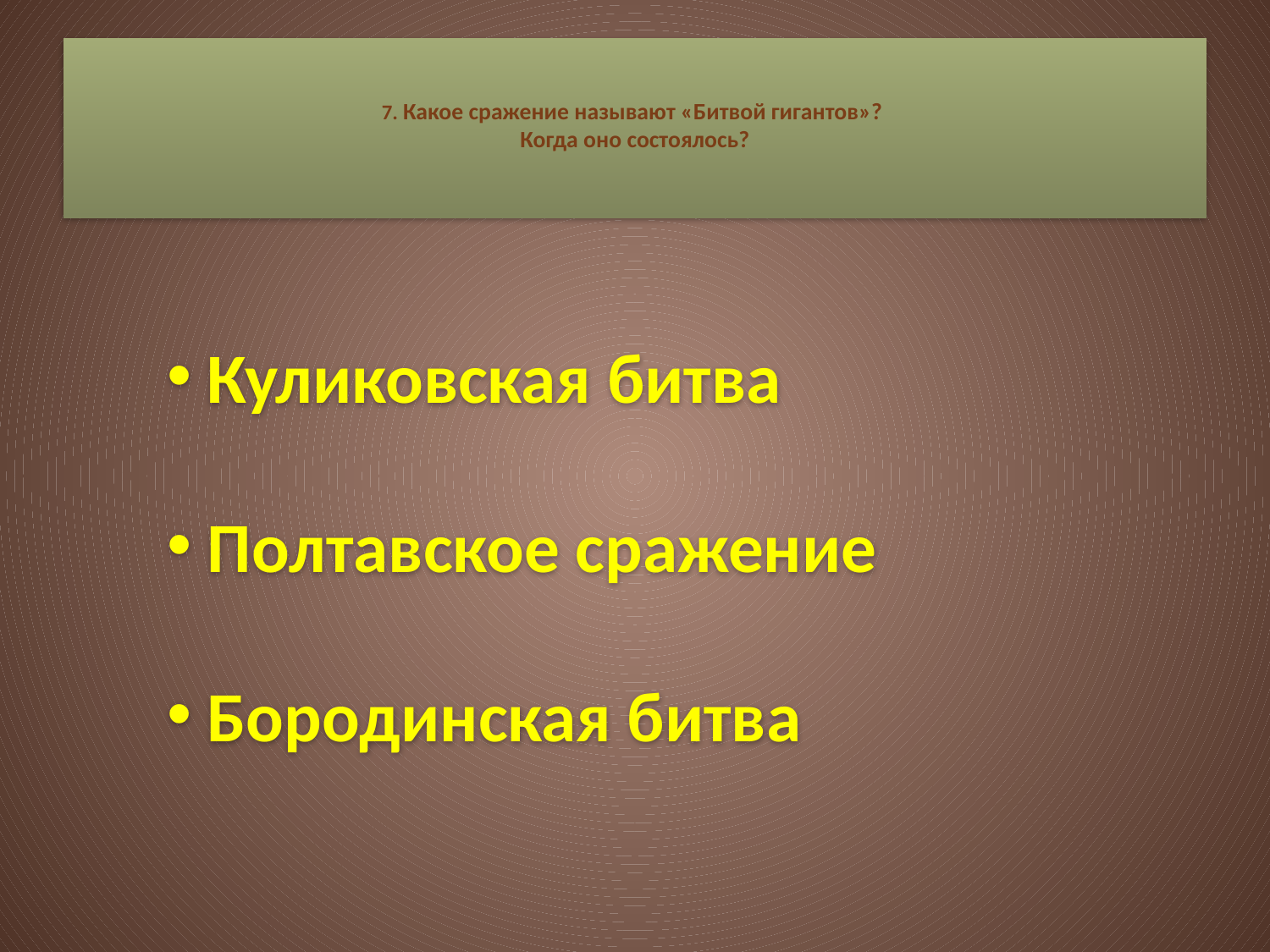

# 7. Какое сражение называют «Битвой гигантов»? Когда оно состоялось?

Куликовская битва

Полтавское сражение

Бородинская битва